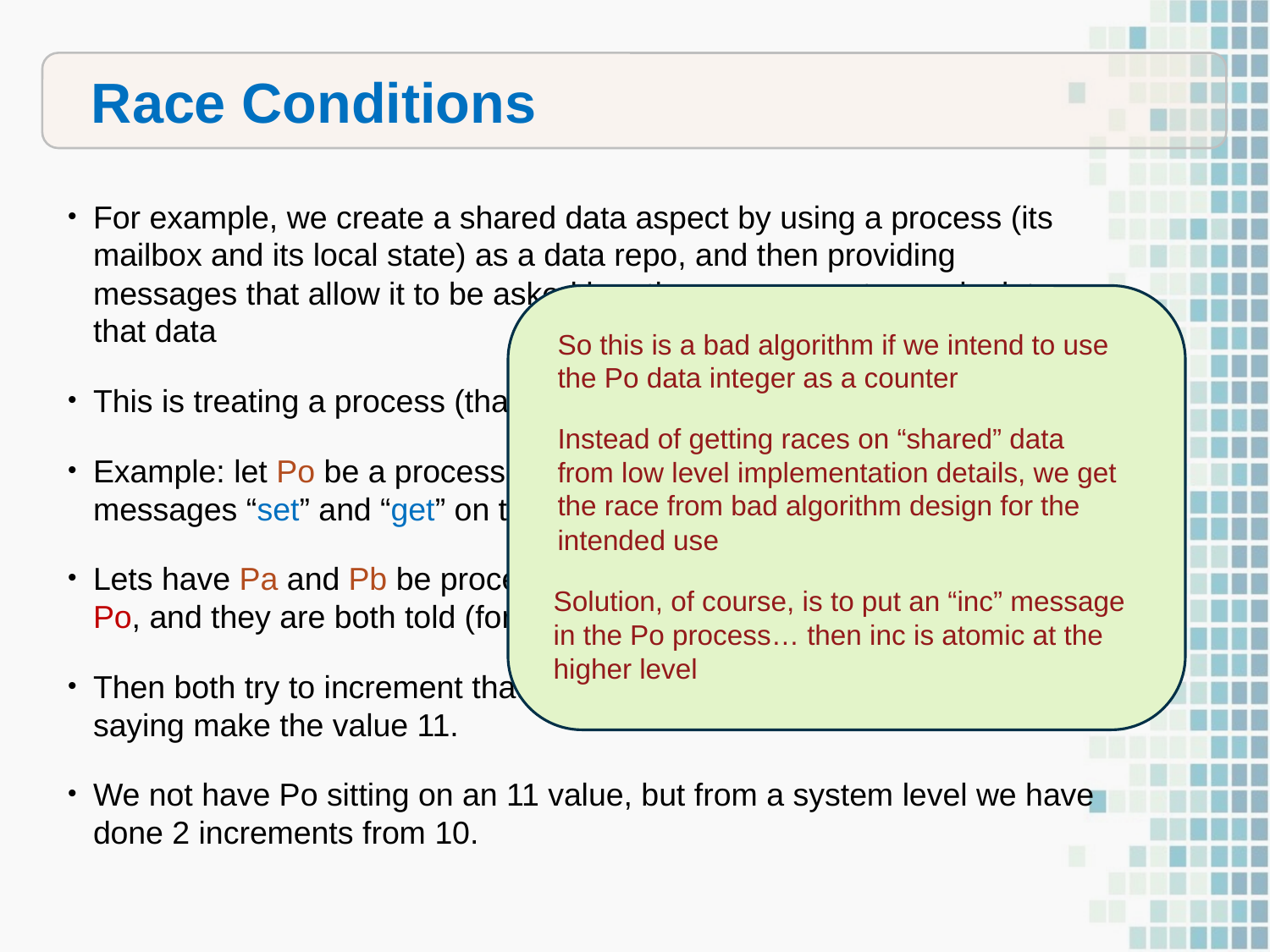

Race Conditions
For example, we create a shared data aspect by using a process (its mailbox and its local state) as a data repo, and then providing messages that allow it to be asked by other processes to manipulate that data
This is treating a process (that run forever) as an ersatz object
Example: let Po be a process that contains an integer, and accepts messages “set” and “get” on that value
Lets have Pa and Pb be processes that both send “get” messages to Po, and they are both told (for example) the value is 10.
Then both try to increment that value by sending a “set” message to Po saying make the value 11.
We not have Po sitting on an 11 value, but from a system level we have done 2 increments from 10.

So this is a bad algorithm if we intend to use the Po data integer as a counter
Instead of getting races on “shared” data from low level implementation details, we get the race from bad algorithm design for the intended use
Solution, of course, is to put an “inc” message in the Po process… then inc is atomic at the higher level